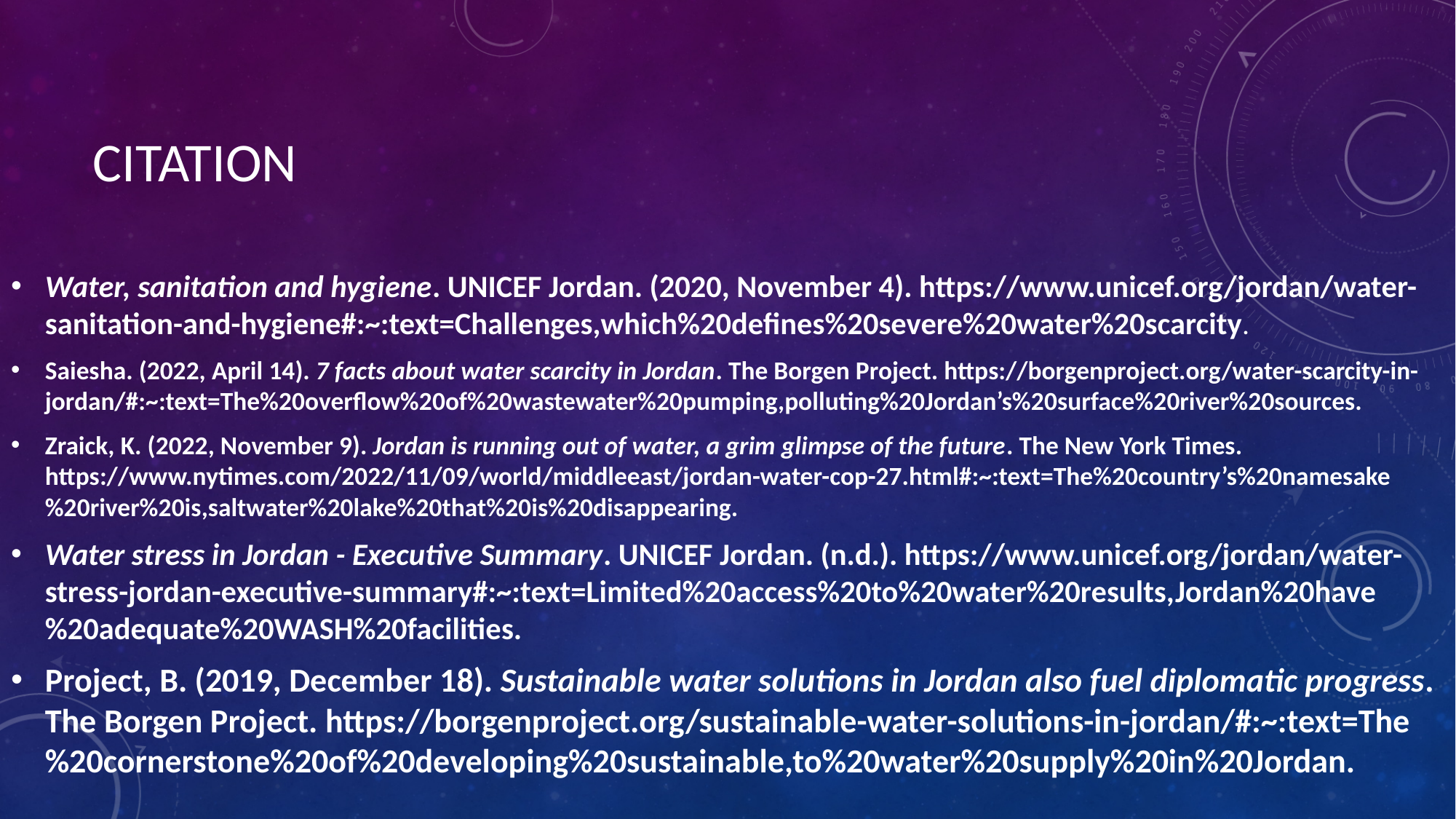

# citation
Water, sanitation and hygiene. UNICEF Jordan. (2020, November 4). https://www.unicef.org/jordan/water-sanitation-and-hygiene#:~:text=Challenges,which%20defines%20severe%20water%20scarcity.
Saiesha. (2022, April 14). 7 facts about water scarcity in Jordan. The Borgen Project. https://borgenproject.org/water-scarcity-in-jordan/#:~:text=The%20overflow%20of%20wastewater%20pumping,polluting%20Jordan’s%20surface%20river%20sources.
Zraick, K. (2022, November 9). Jordan is running out of water, a grim glimpse of the future. The New York Times. https://www.nytimes.com/2022/11/09/world/middleeast/jordan-water-cop-27.html#:~:text=The%20country’s%20namesake%20river%20is,saltwater%20lake%20that%20is%20disappearing.
Water stress in Jordan - Executive Summary. UNICEF Jordan. (n.d.). https://www.unicef.org/jordan/water-stress-jordan-executive-summary#:~:text=Limited%20access%20to%20water%20results,Jordan%20have%20adequate%20WASH%20facilities.
Project, B. (2019, December 18). Sustainable water solutions in Jordan also fuel diplomatic progress. The Borgen Project. https://borgenproject.org/sustainable-water-solutions-in-jordan/#:~:text=The%20cornerstone%20of%20developing%20sustainable,to%20water%20supply%20in%20Jordan.